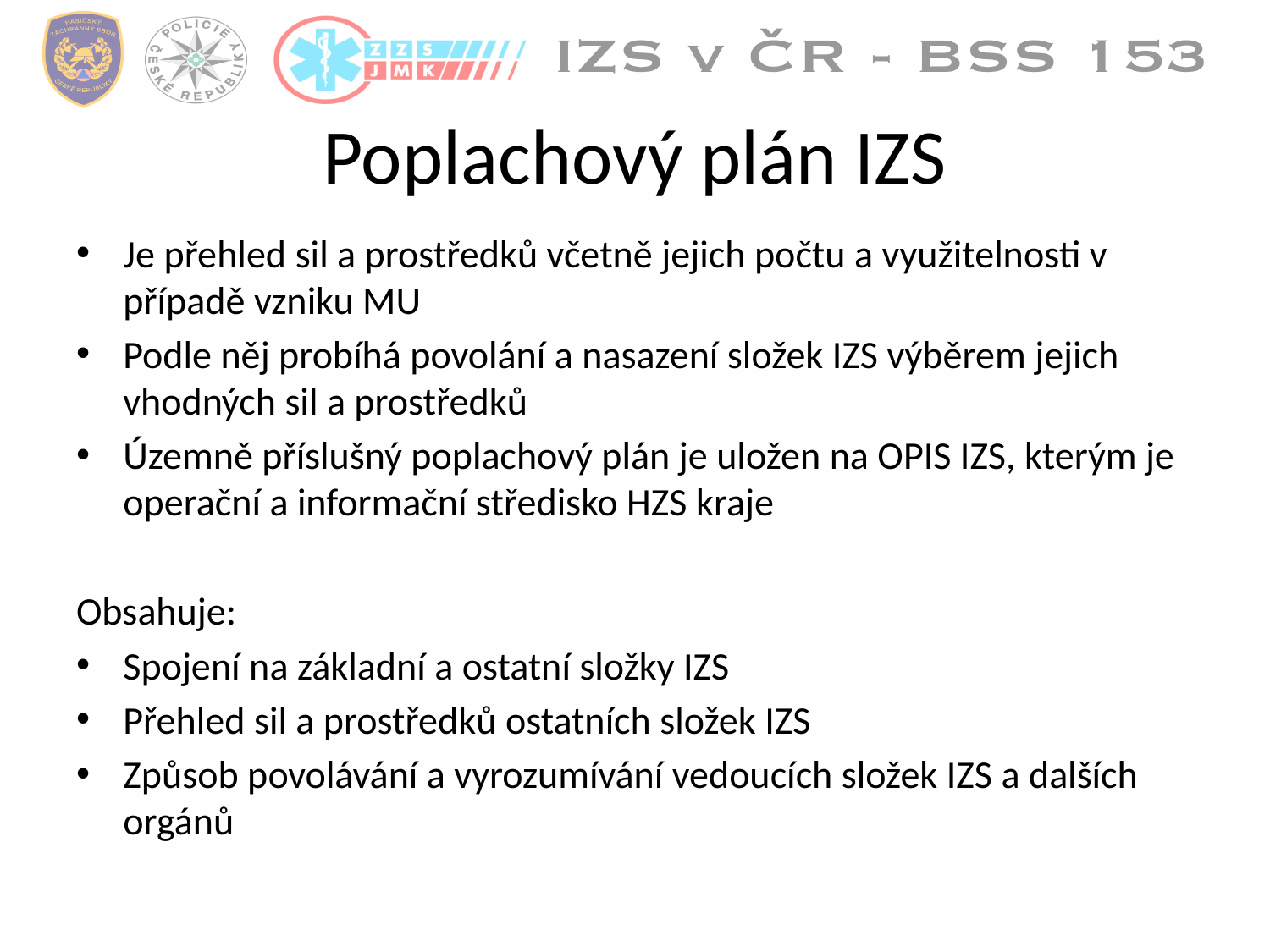

# Poplachový plán IZS
Je přehled sil a prostředků včetně jejich počtu a využitelnosti v případě vzniku MU
Podle něj probíhá povolání a nasazení složek IZS výběrem jejich vhodných sil a prostředků
Územně příslušný poplachový plán je uložen na OPIS IZS, kterým je operační a informační středisko HZS kraje

Obsahuje:
Spojení na základní a ostatní složky IZS
Přehled sil a prostředků ostatních složek IZS
Způsob povolávání a vyrozumívání vedoucích složek IZS a dalších orgánů